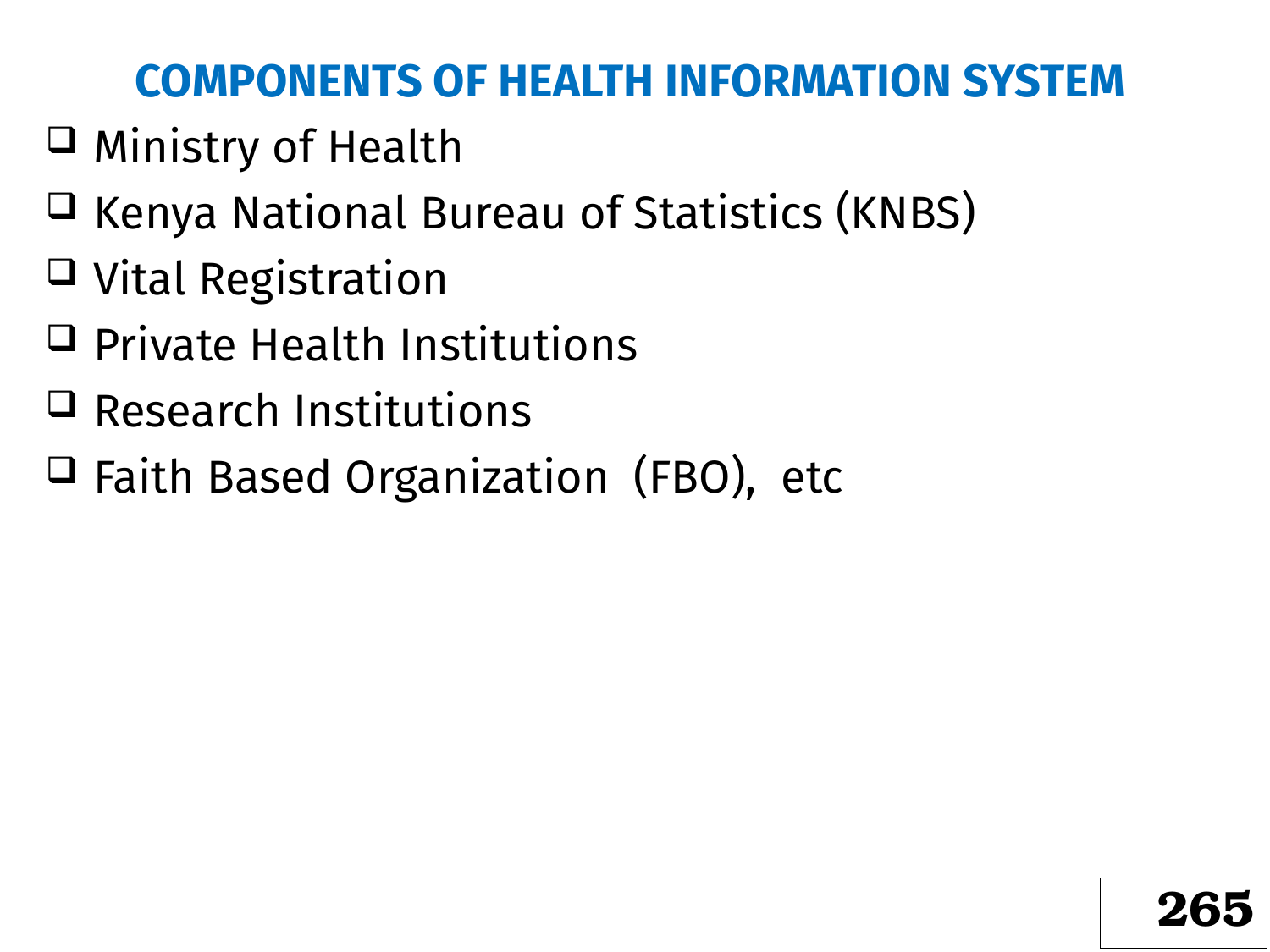

COMPONENTS OF HEALTH INFORMATION SYSTEM
Ministry of Health
Kenya National Bureau of Statistics (KNBS)
Vital Registration
Private Health Institutions
Research Institutions
Faith Based Organization  (FBO),  etc

265